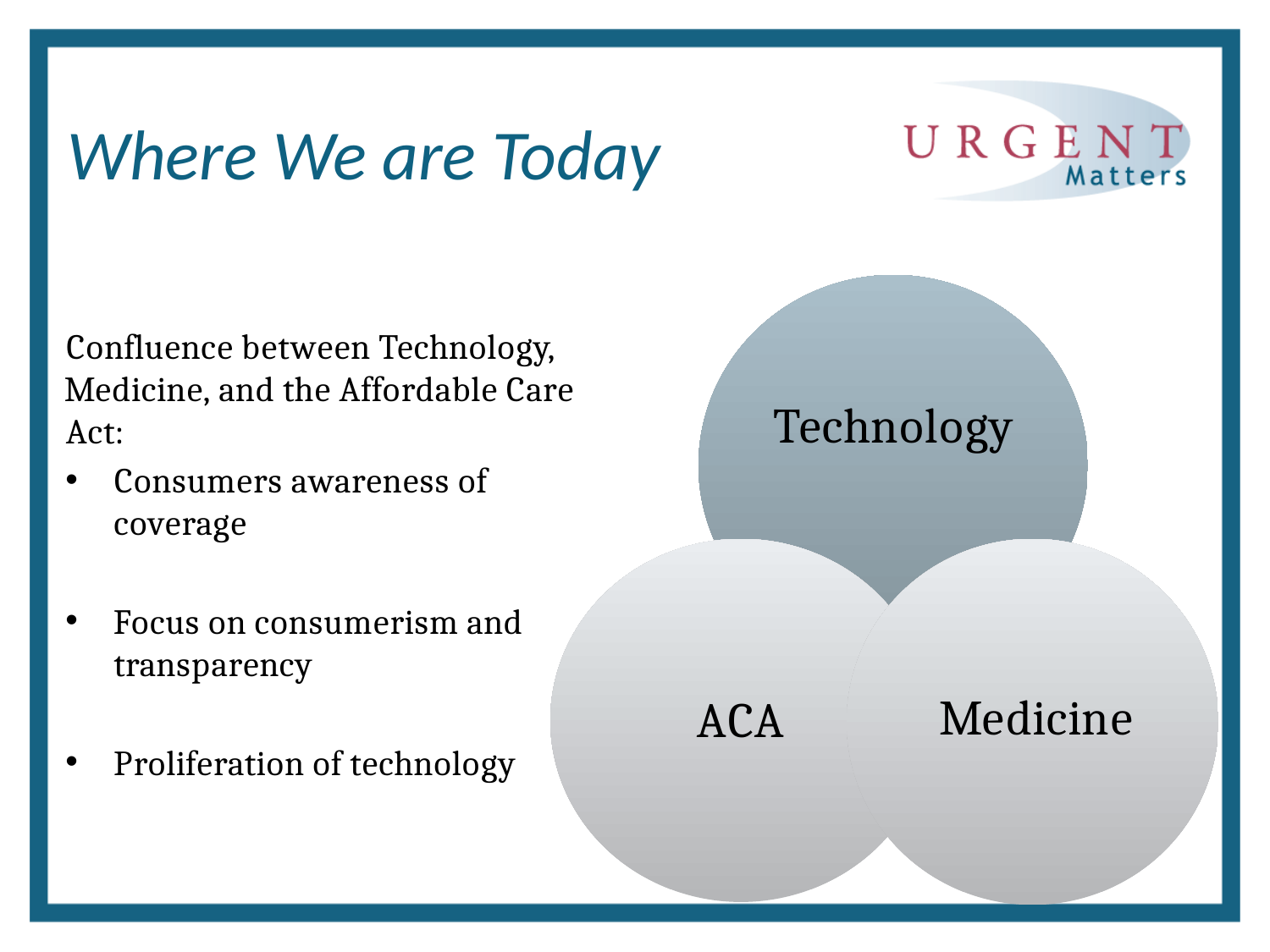

# Where We are Today

Technology
Confluence between Technology, Medicine, and the Affordable Care Act:
Consumers awareness of coverage

Focus on consumerism and transparency

Proliferation of technology

ACA

Medicine